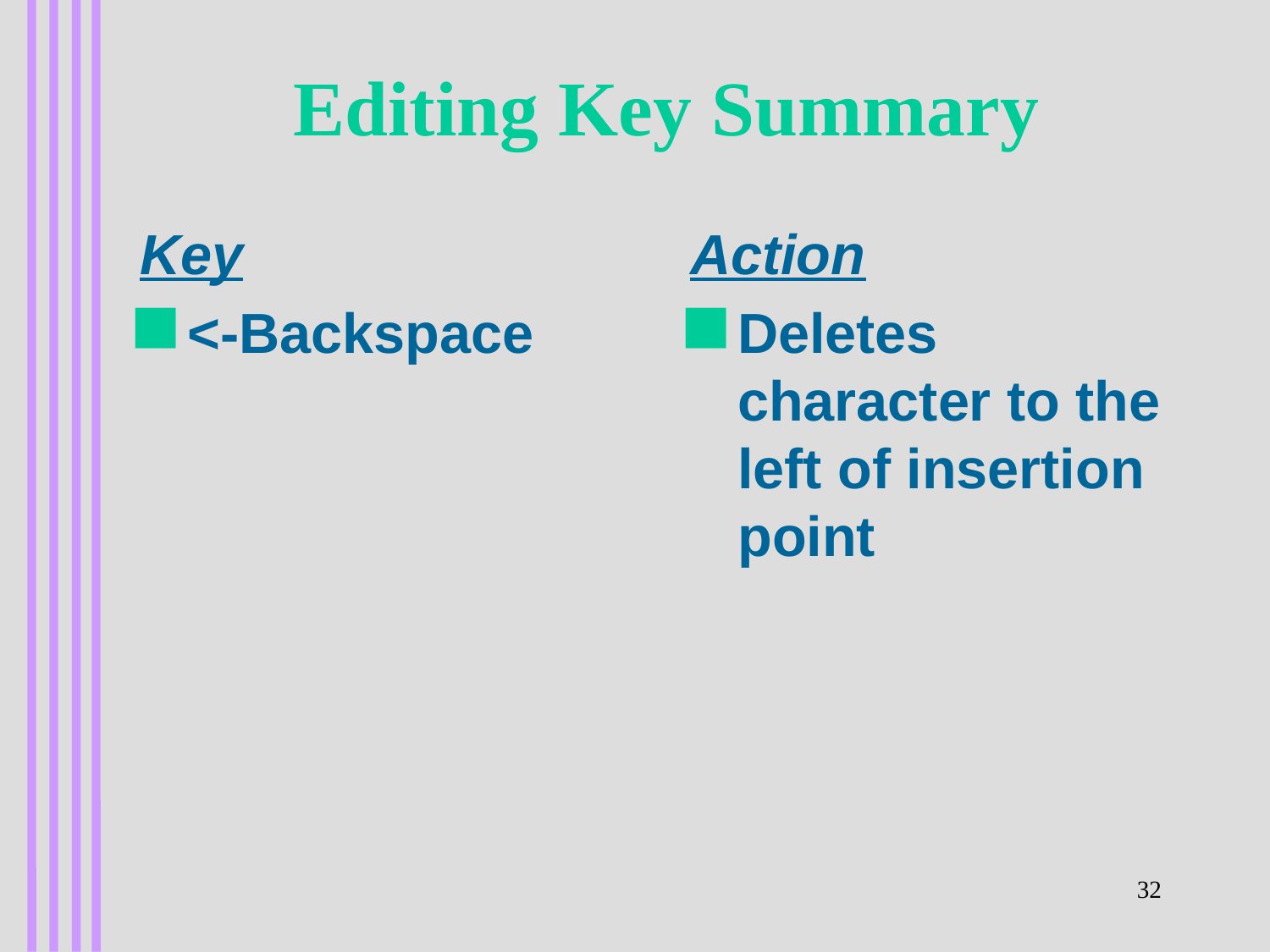

# Editing Key Summary
Key
<-Backspace
Action
Deletes character to the left of insertion point
32